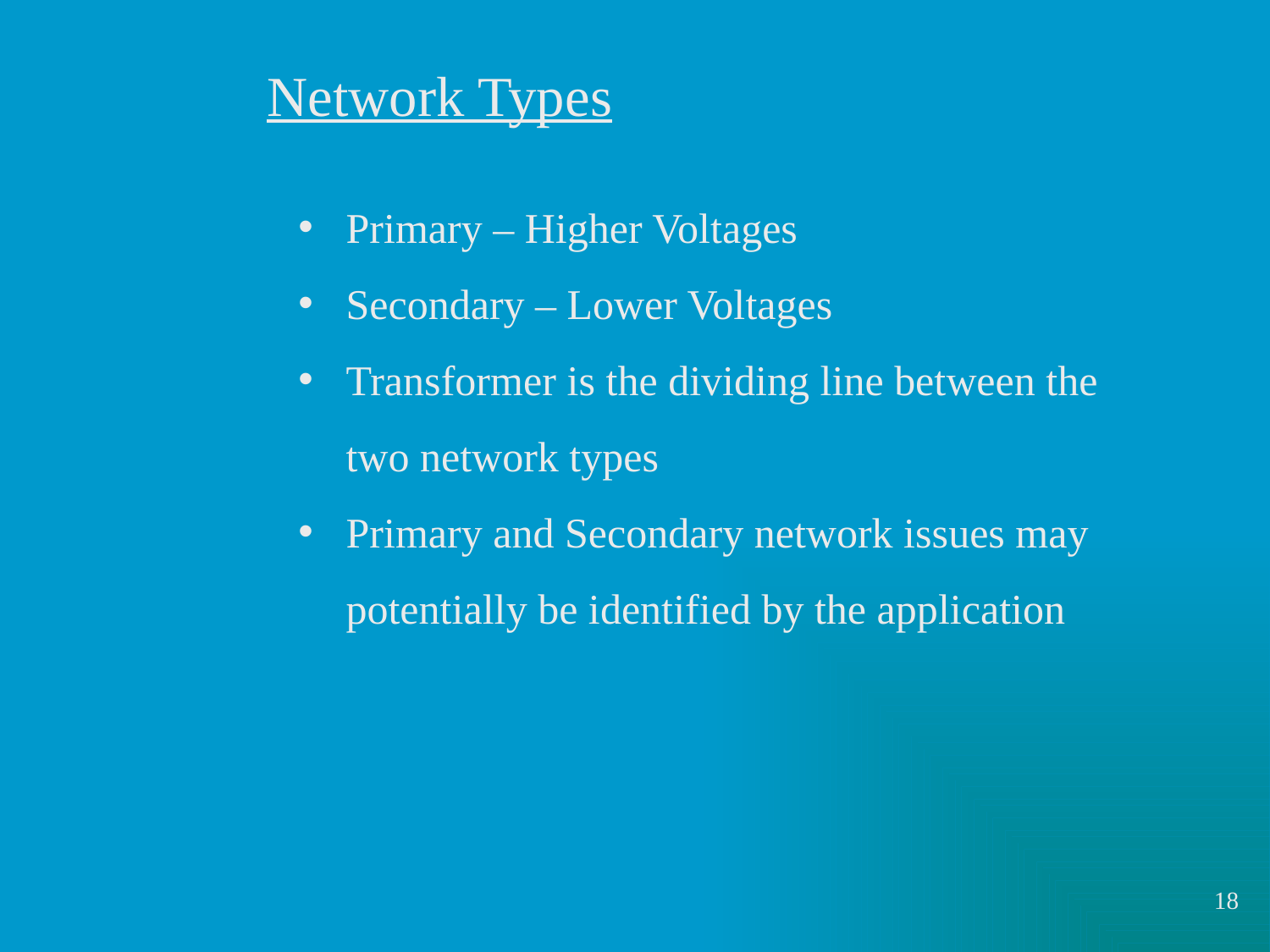

Network Types
Primary – Higher Voltages
Secondary – Lower Voltages
Transformer is the dividing line between the two network types
Primary and Secondary network issues may potentially be identified by the application
18